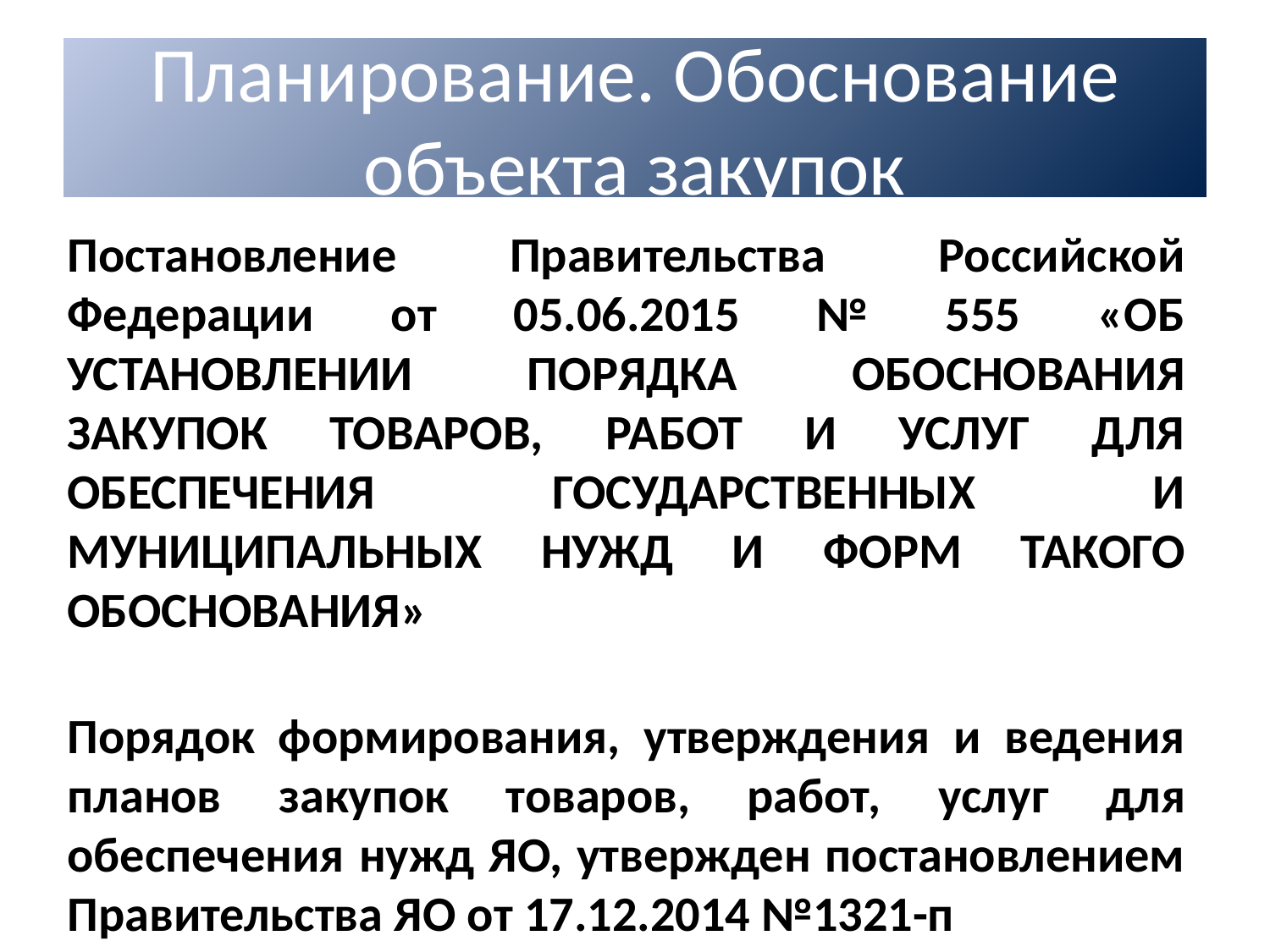

Планирование. Обоснование объекта закупок
Постановление Правительства Российской Федерации от 05.06.2015 № 555 «ОБ УСТАНОВЛЕНИИ ПОРЯДКА ОБОСНОВАНИЯ ЗАКУПОК ТОВАРОВ, РАБОТ И УСЛУГ ДЛЯ ОБЕСПЕЧЕНИЯ ГОСУДАРСТВЕННЫХ И МУНИЦИПАЛЬНЫХ НУЖД И ФОРМ ТАКОГО ОБОСНОВАНИЯ»

Порядок формирования, утверждения и ведения планов закупок товаров, работ, услуг для обеспечения нужд ЯО, утвержден постановлением Правительства ЯО от 17.12.2014 №1321-п